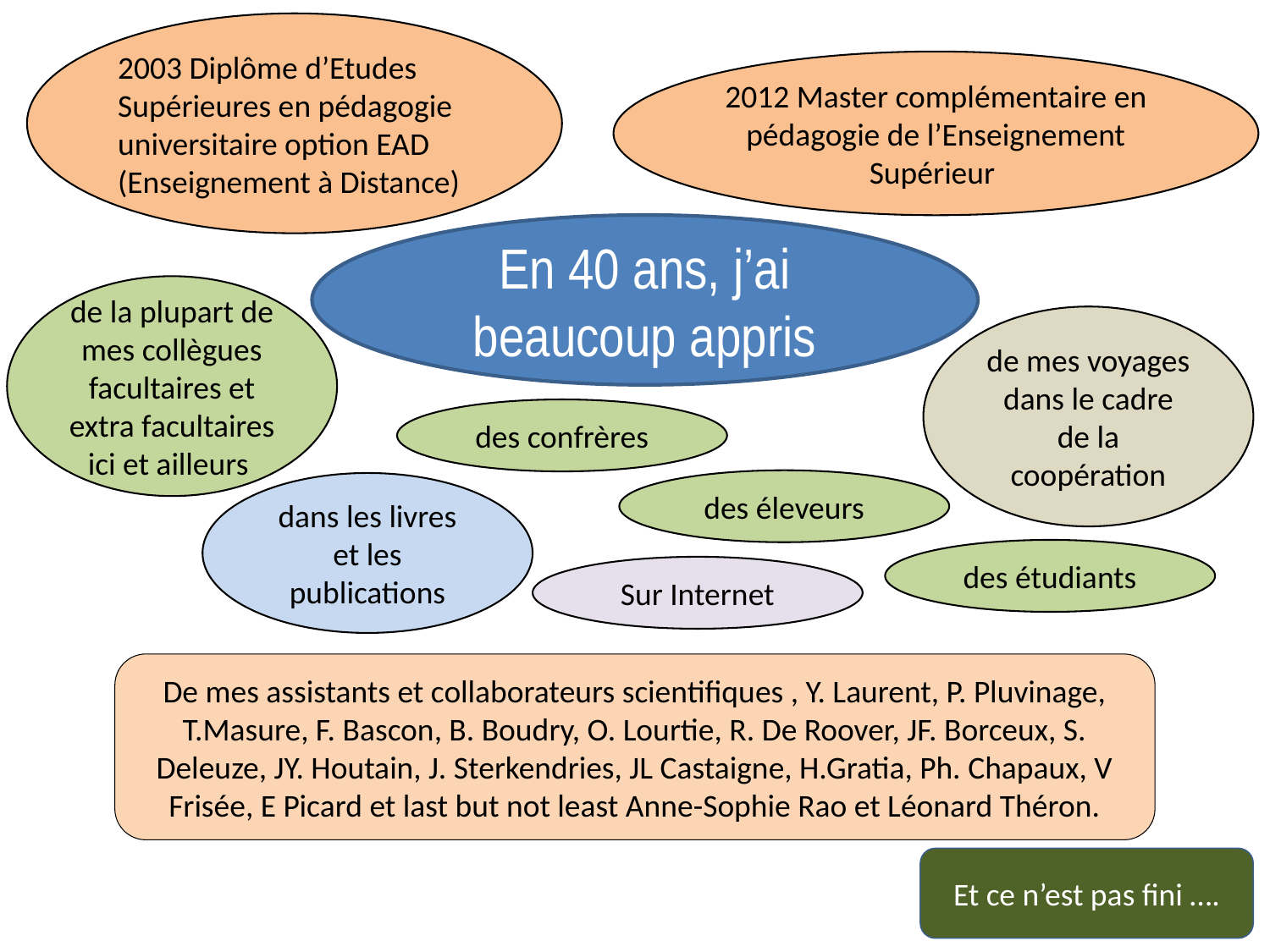

2003 Diplôme d’Etudes Supérieures en pédagogie universitaire option EAD (Enseignement à Distance)
2012 Master complémentaire en pédagogie de l’Enseignement Supérieur
En 40 ans, j’ai beaucoup appris
de la plupart de mes collègues facultaires et extra facultaires
ici et ailleurs
de mes voyages dans le cadre de la coopération
des confrères
des éleveurs
dans les livres et les publications
des étudiants
Sur Internet
De mes assistants et collaborateurs scientifiques , Y. Laurent, P. Pluvinage, T.Masure, F. Bascon, B. Boudry, O. Lourtie, R. De Roover, JF. Borceux, S. Deleuze, JY. Houtain, J. Sterkendries, JL Castaigne, H.Gratia, Ph. Chapaux, V Frisée, E Picard et last but not least Anne-Sophie Rao et Léonard Théron.
Et ce n’est pas fini ….